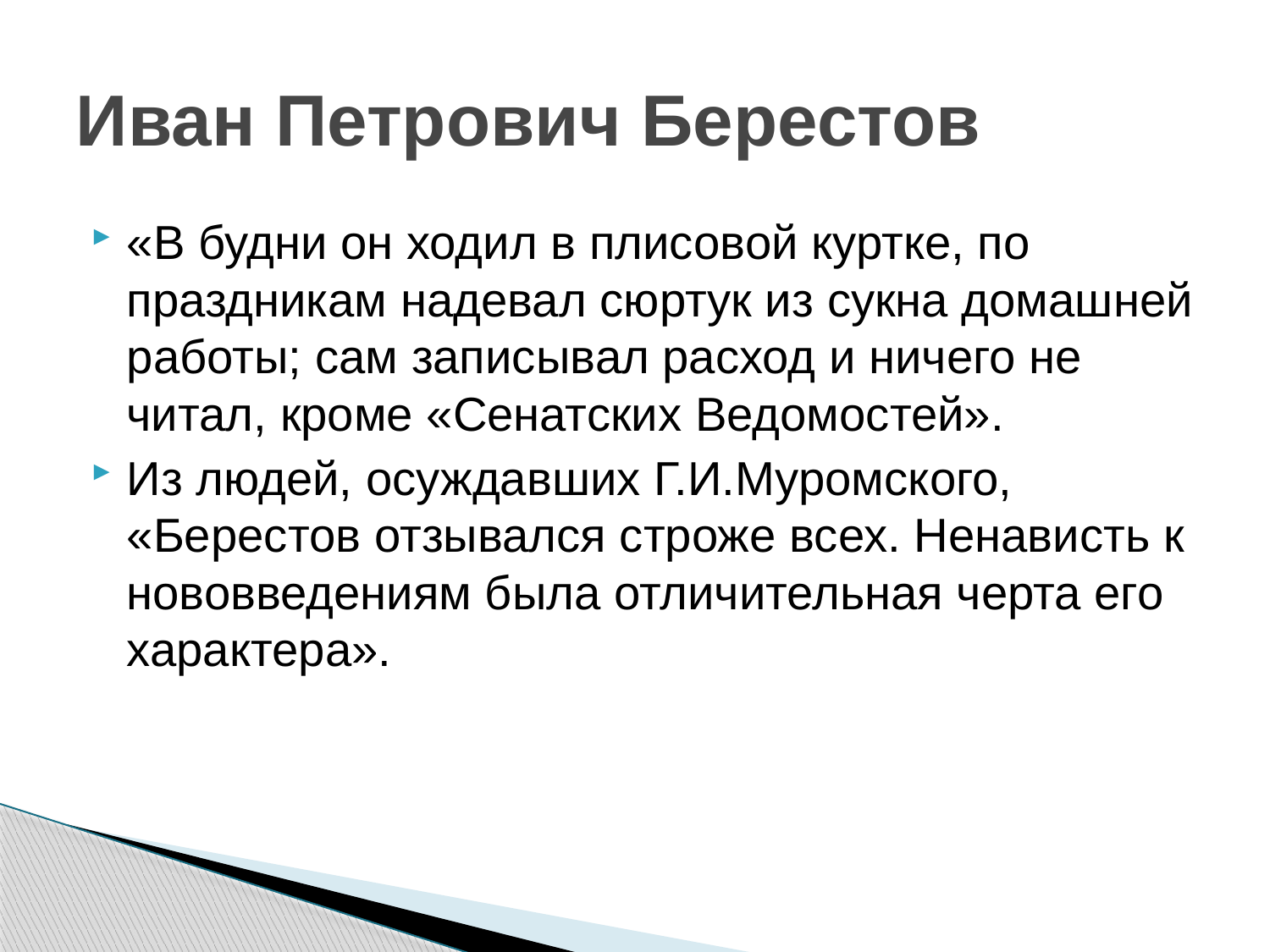

# Иван Петрович Берестов
«В будни он ходил в плисовой куртке, по праздникам надевал сюртук из сукна домашней работы; сам записывал расход и ничего не читал, кроме «Сенатских Ведомостей».
Из людей, осуждавших Г.И.Муромского, «Берестов отзывался строже всех. Ненависть к нововведениям была отличительная черта его характера».